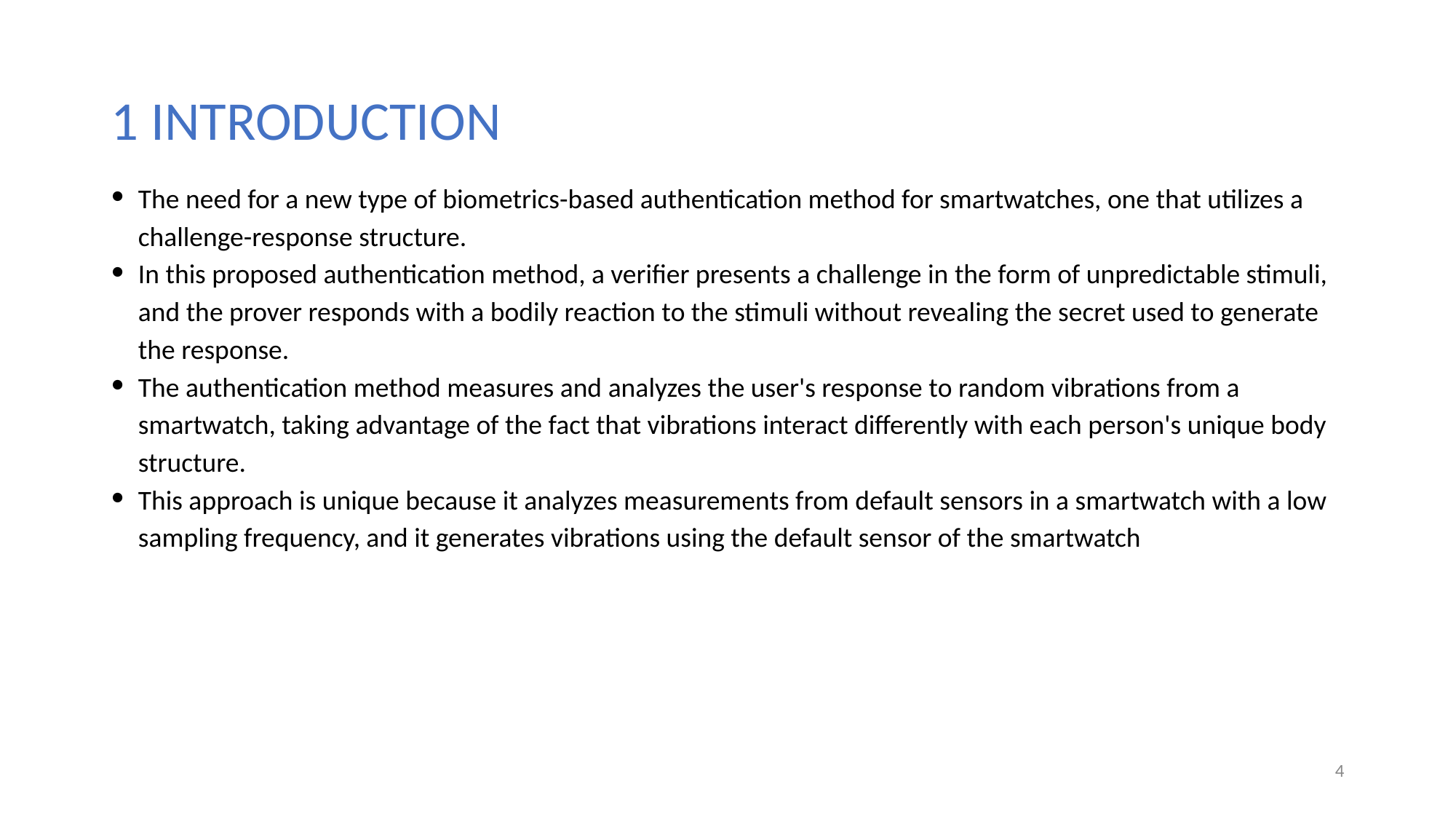

# 1 INTRODUCTION
The need for a new type of biometrics-based authentication method for smartwatches, one that utilizes a challenge-response structure.
In this proposed authentication method, a verifier presents a challenge in the form of unpredictable stimuli, and the prover responds with a bodily reaction to the stimuli without revealing the secret used to generate the response.
The authentication method measures and analyzes the user's response to random vibrations from a smartwatch, taking advantage of the fact that vibrations interact differently with each person's unique body structure.
This approach is unique because it analyzes measurements from default sensors in a smartwatch with a low sampling frequency, and it generates vibrations using the default sensor of the smartwatch

4